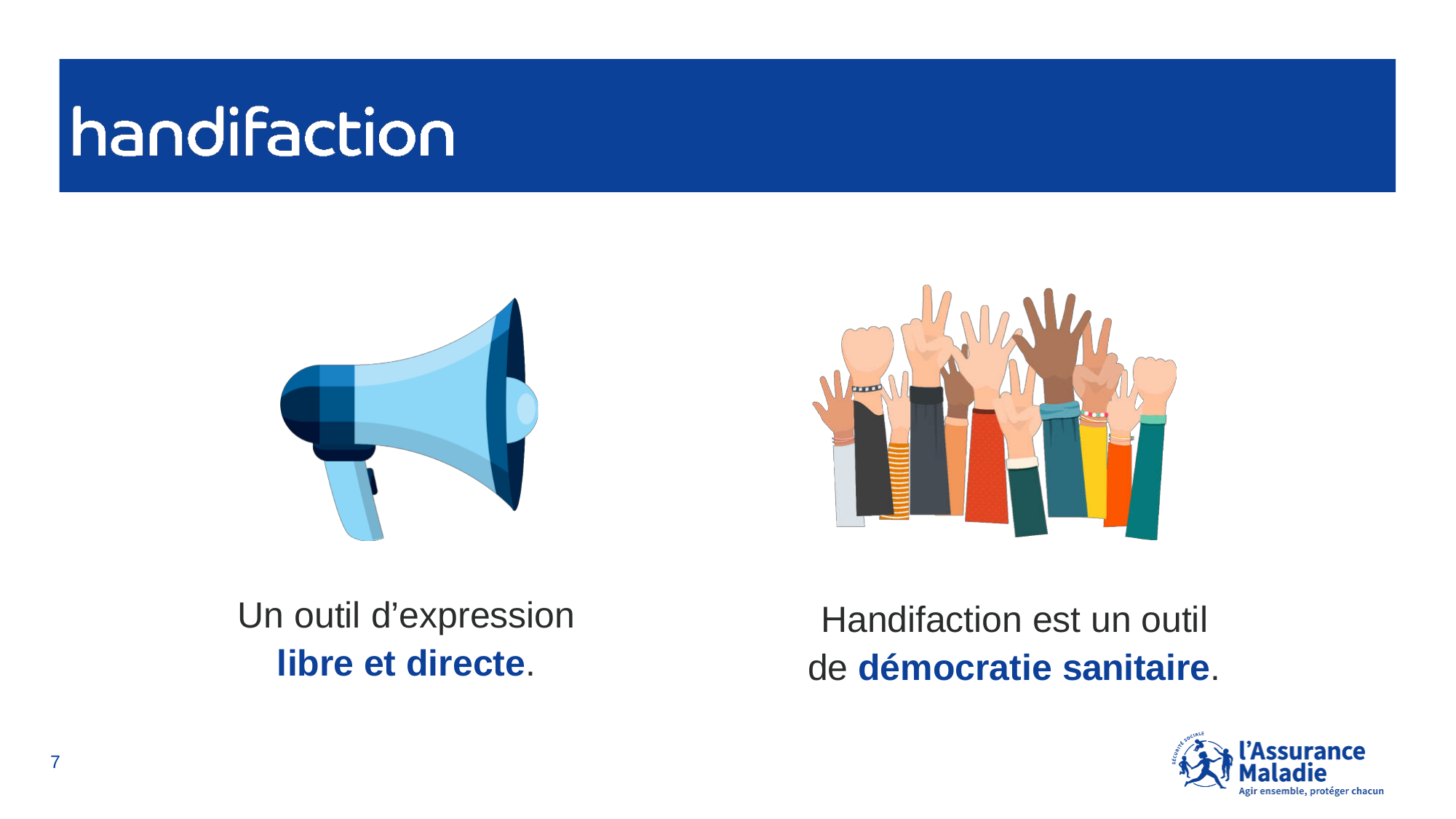

Handifaction est un outil de démocratie sanitaire.
Un outil d’expression
libre et directe.
7